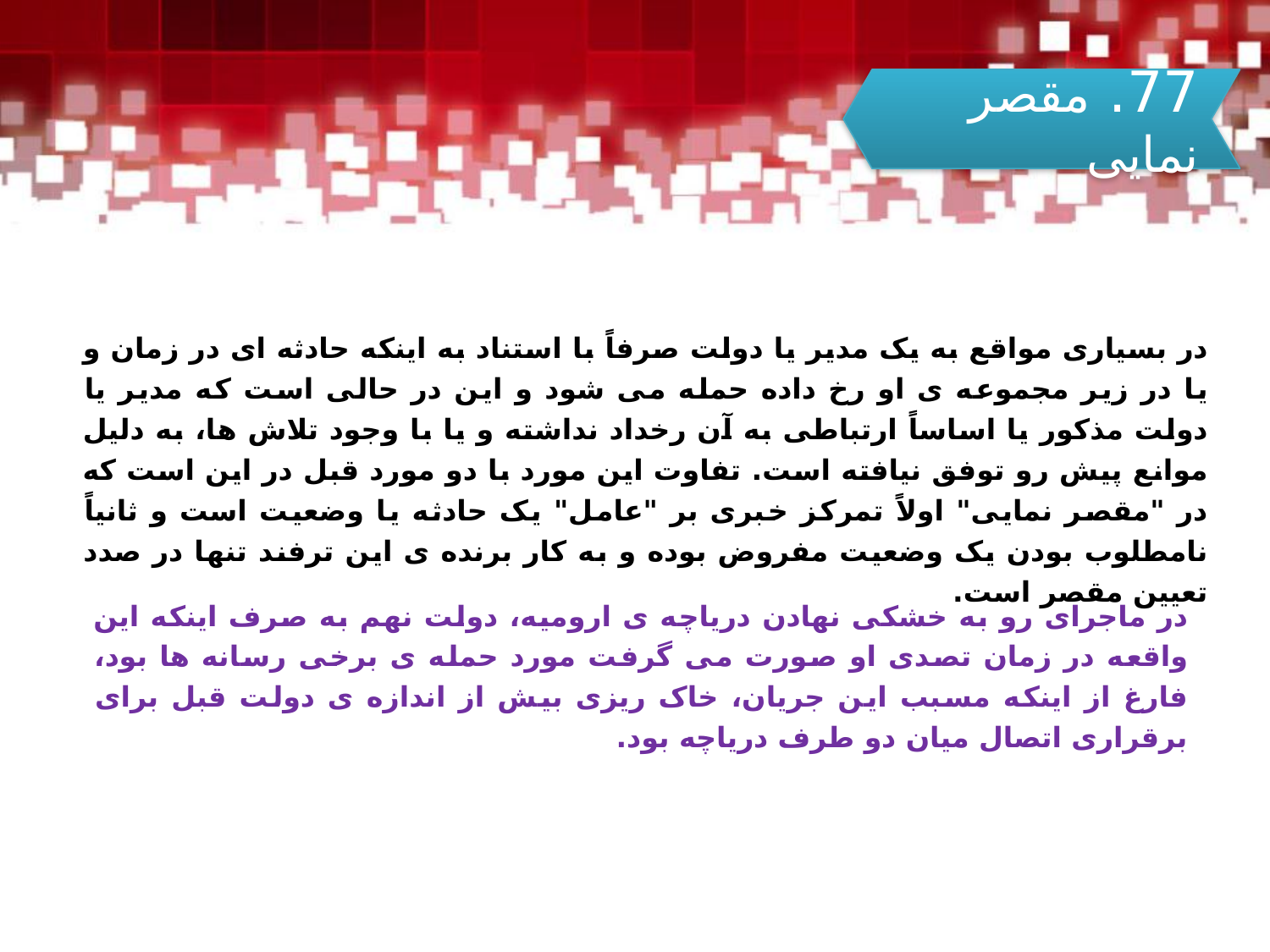

77. مقصر نمایی
در بسیاری مواقع به یک مدیر یا دولت صرفاً با استناد به اینکه حادثه ای در زمان و یا در زیر مجموعه ی او رخ داده حمله می شود و این در حالی است که مدیر یا دولت مذکور یا اساساً ارتباطی به آن رخداد نداشته و یا با وجود تلاش ها، به دلیل موانع پیش رو توفق نیافته است. تفاوت این مورد با دو مورد قبل در این است که در "مقصر نمایی" اولاً تمرکز خبری بر "عامل" یک حادثه یا وضعیت است و ثانیاً نامطلوب بودن یک وضعیت مفروض بوده و به کار برنده ی این ترفند تنها در صدد تعیین مقصر است.
در ماجرای رو به خشکی نهادن دریاچه ی ارومیه، دولت نهم به صرف اینکه این واقعه در زمان تصدی او صورت می گرفت مورد حمله ی برخی رسانه ها بود، فارغ از اینکه مسبب این جریان، خاک ریزی بیش از اندازه ی دولت قبل برای برقراری اتصال میان دو طرف دریاچه بود.